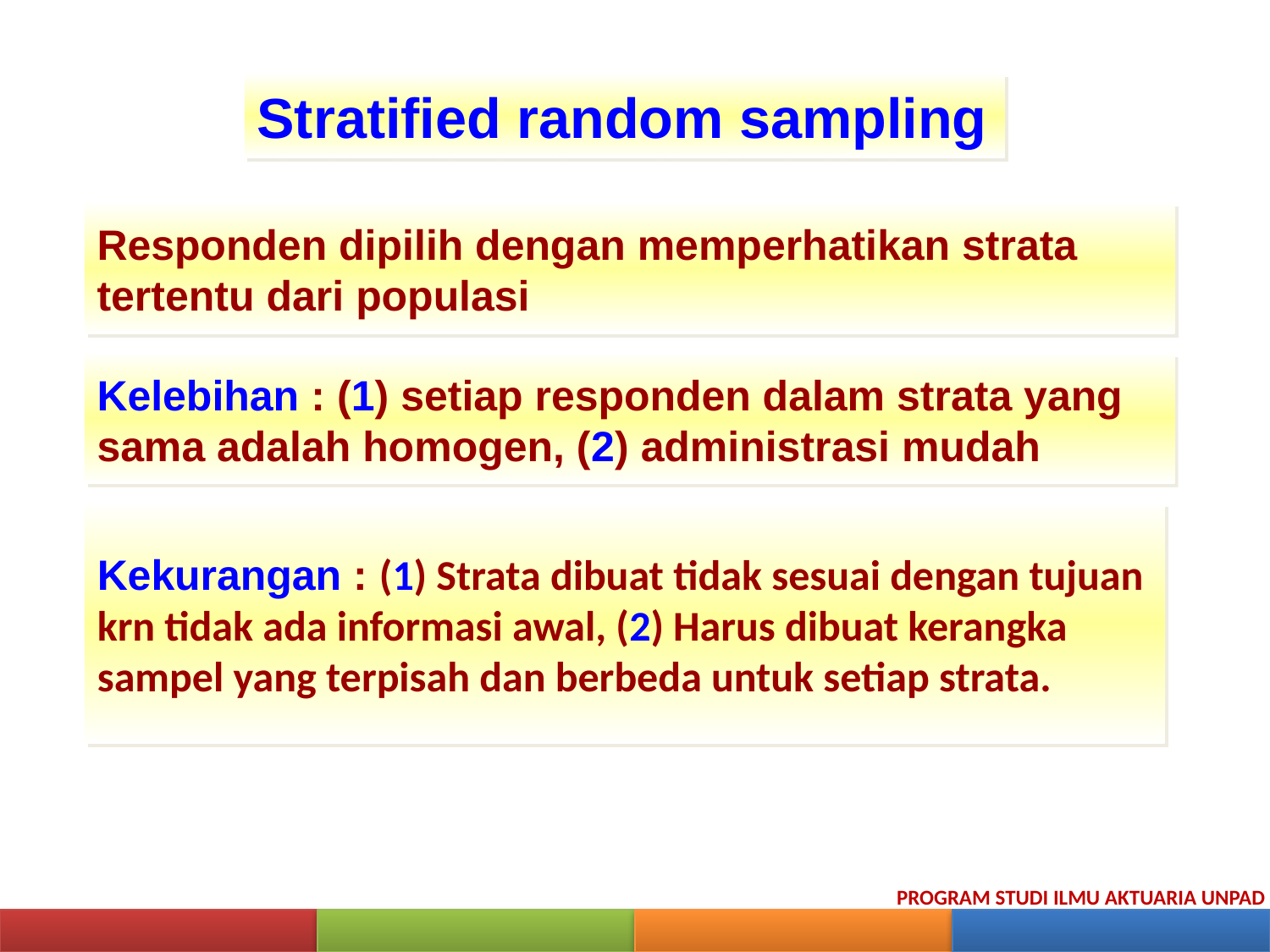

Stratified random sampling
Responden dipilih dengan memperhatikan strata tertentu dari populasi
Kelebihan : (1) setiap responden dalam strata yang sama adalah homogen, (2) administrasi mudah
Kekurangan : (1) Strata dibuat tidak sesuai dengan tujuan krn tidak ada informasi awal, (2) Harus dibuat kerangka sampel yang terpisah dan berbeda untuk setiap strata.
PROGRAM STUDI ILMU AKTUARIA UNPAD